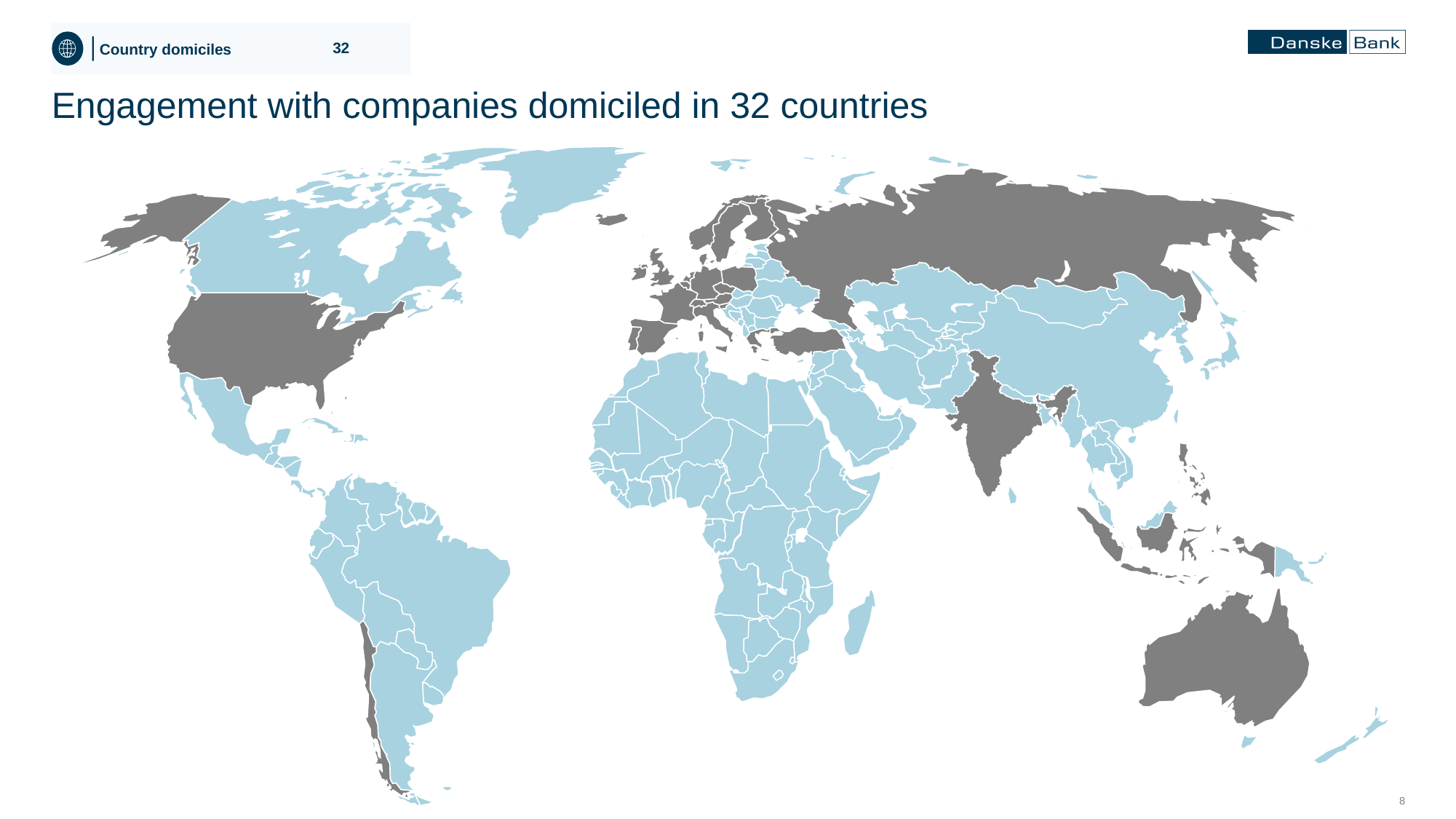

32
Country domiciles
# Engagement with companies domiciled in 32 countries